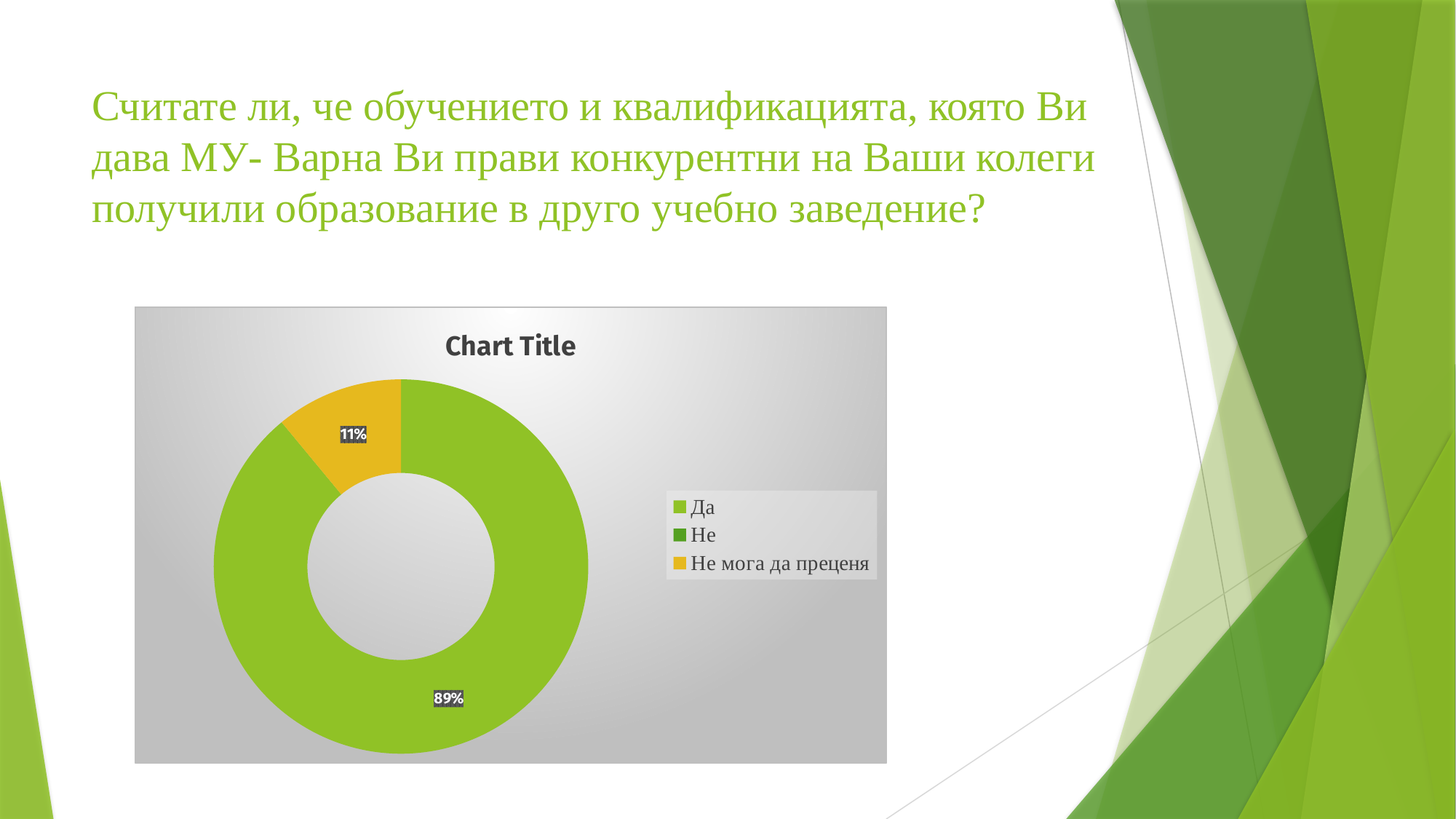

# Считате ли, че обучението и квалификацията, която Ви дава МУ- Варна Ви прави конкурентни на Ваши колеги получили образование в друго учебно заведение?

### Chart:

| Category |  |
|---|---|
| Да | 0.89 |
| Не | None |
| Не мога да преценя | 0.11 |

### Chart

| Category |
|---|